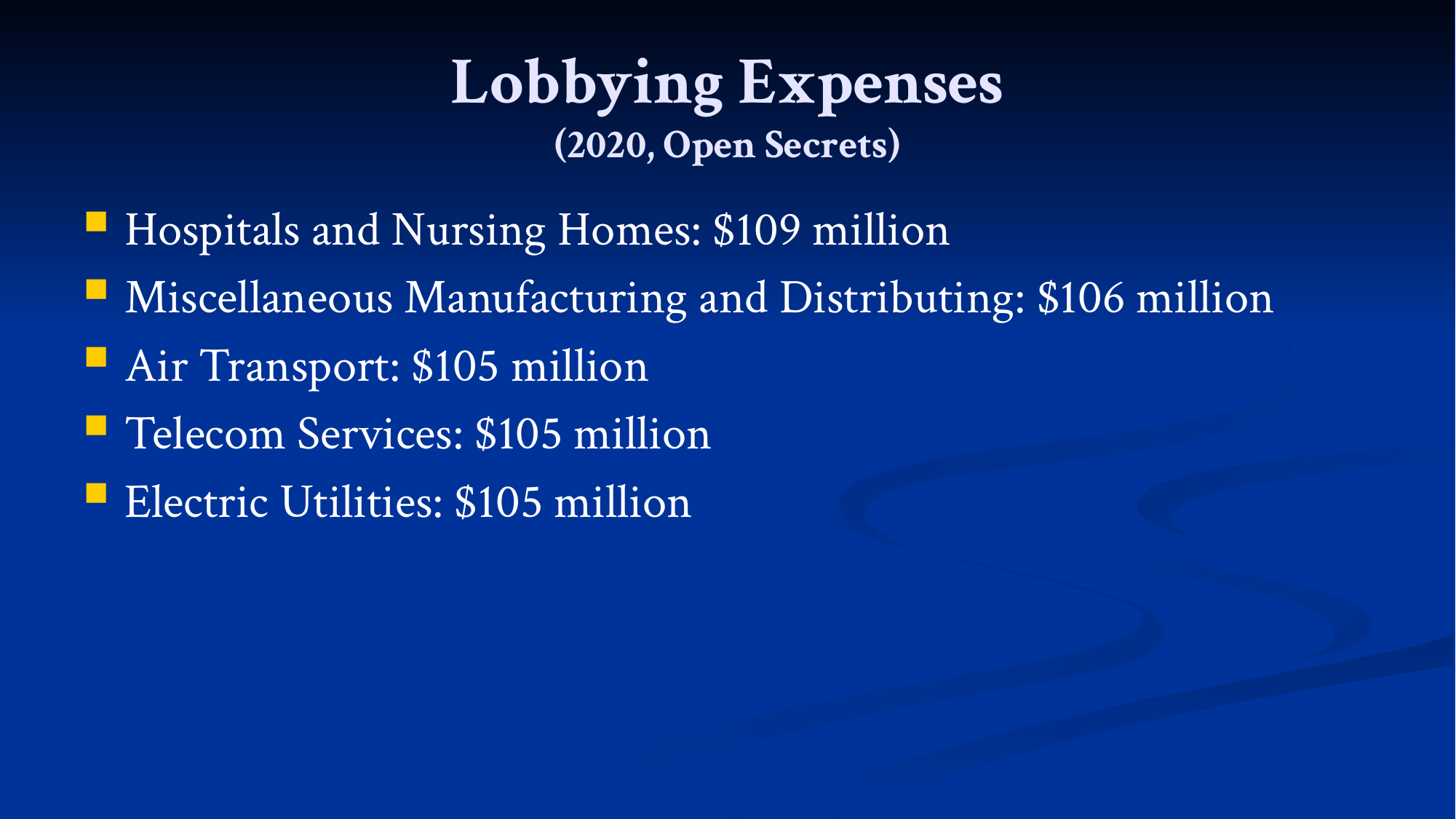

# Lobbying Expenses (2020, Open Secrets)
Hospitals and Nursing Homes: $109 million
Miscellaneous Manufacturing and Distributing: $106 million
Air Transport: $105 million
Telecom Services: $105 million
Electric Utilities: $105 million